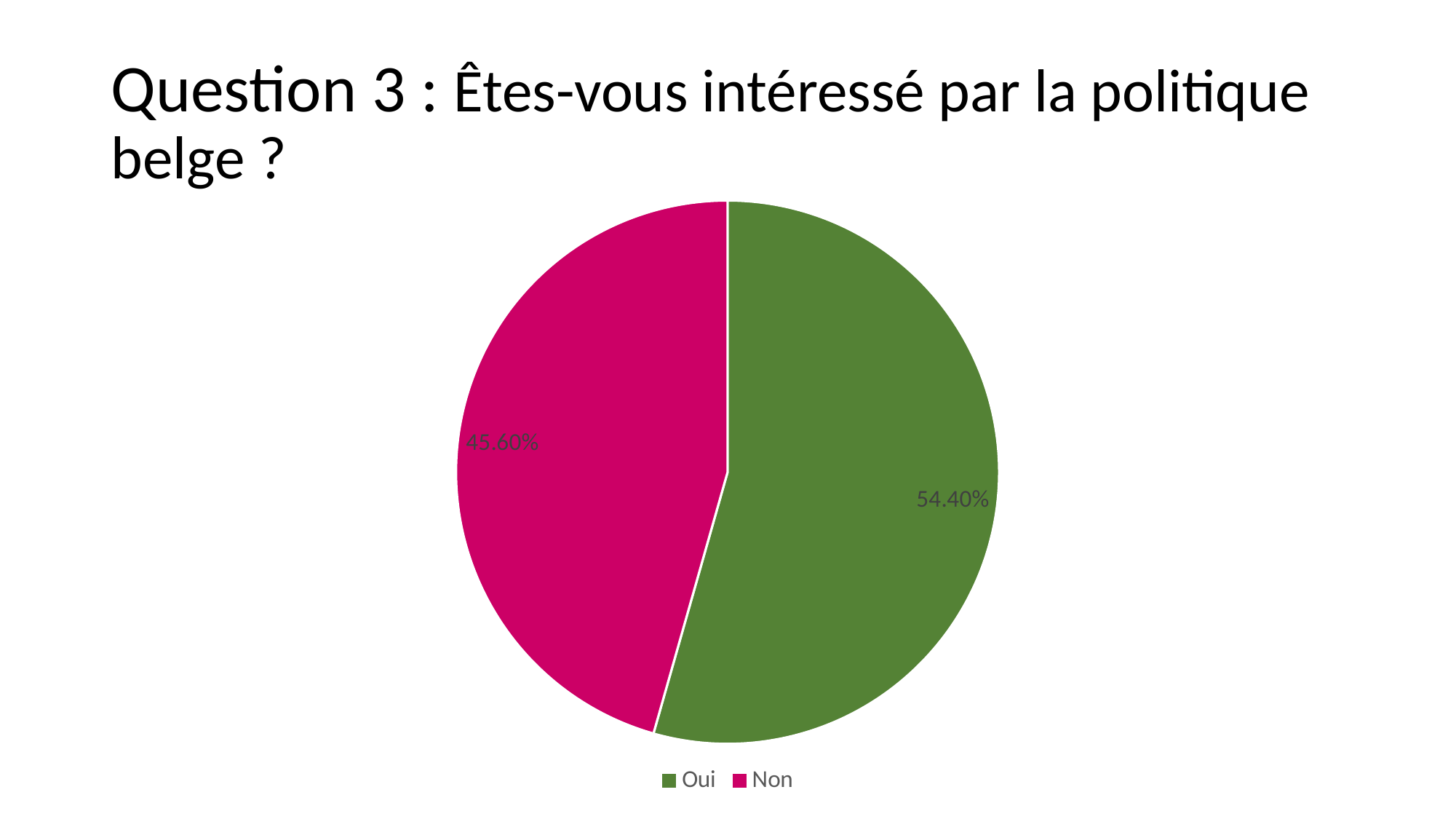

# Question 3 : Êtes-vous intéressé par la politique belge ?

### Chart

| Category | Ventes |
|---|---|
| Oui | 0.544 |
| Non | 0.456 |